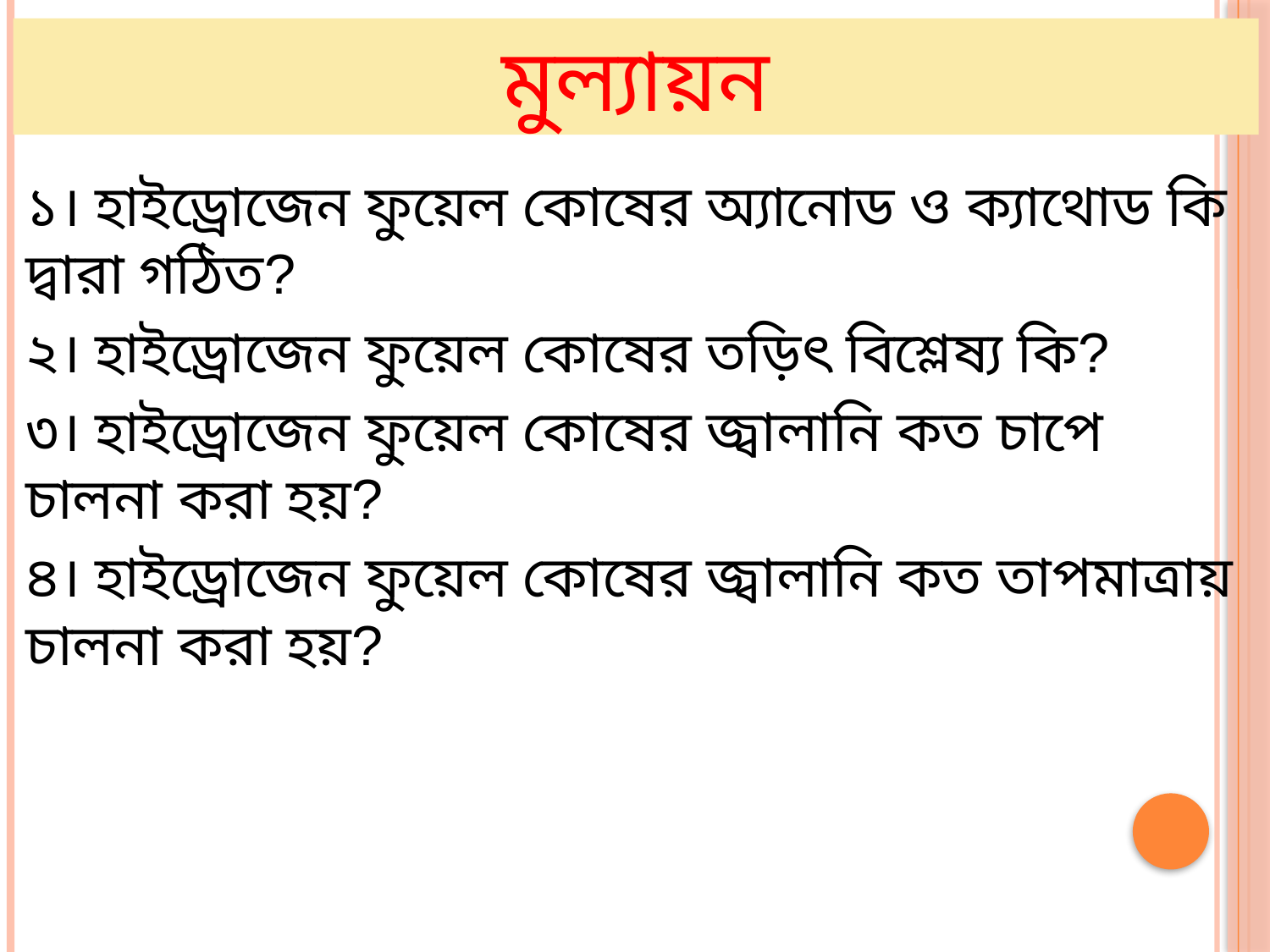

# মুল্যায়ন
১। হাইড্রোজেন ফুয়েল কোষের অ্যানোড ও ক্যাথোড কি দ্বারা গঠিত?
২। হাইড্রোজেন ফুয়েল কোষের তড়িৎ বিশ্লেষ্য কি?
৩। হাইড্রোজেন ফুয়েল কোষের জ্বালানি কত চাপে চালনা করা হয়?
৪। হাইড্রোজেন ফুয়েল কোষের জ্বালানি কত তাপমাত্রায় চালনা করা হয়?